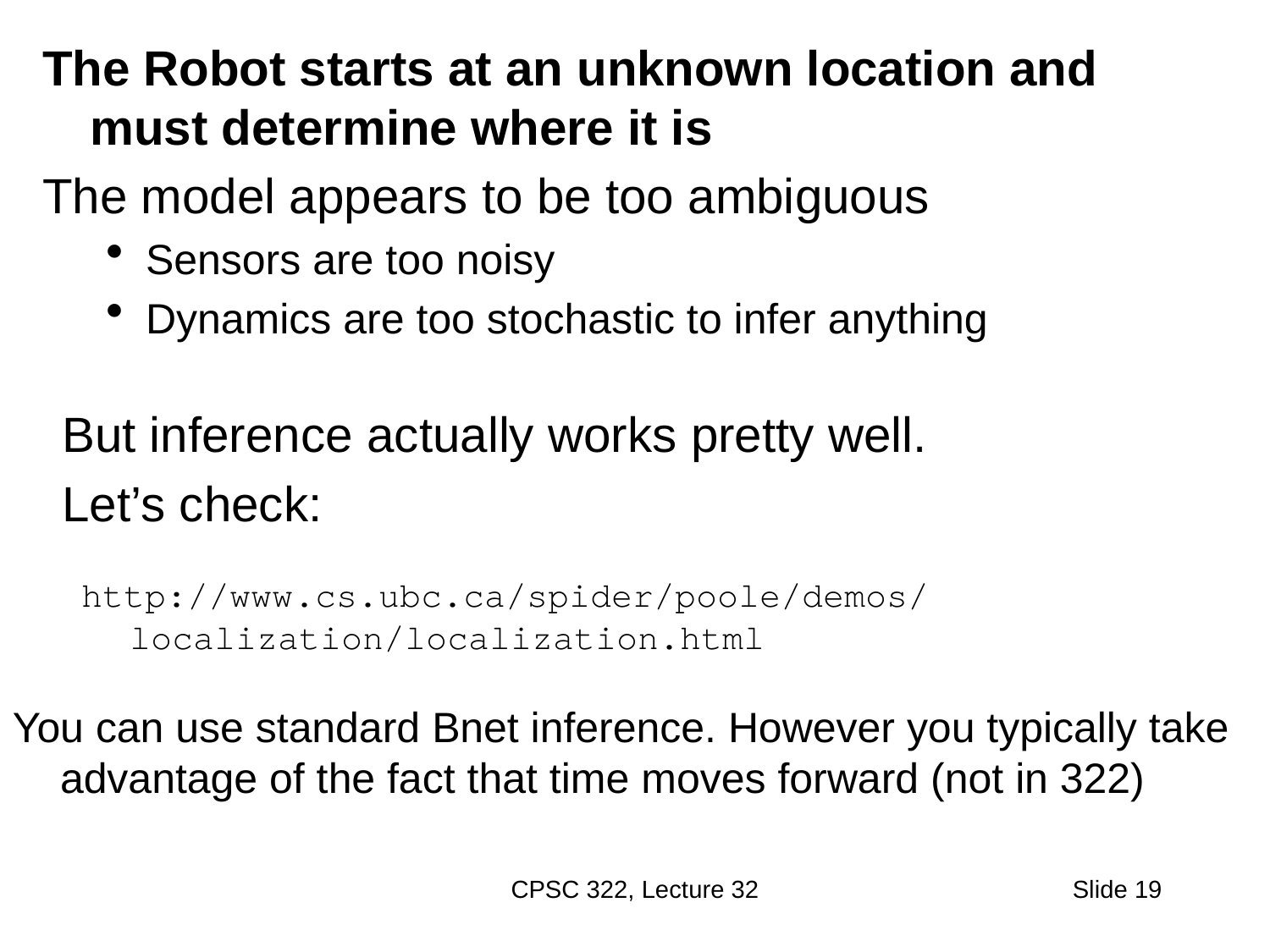

The Robot starts at an unknown location and must determine where it is
The model appears to be too ambiguous
Sensors are too noisy
Dynamics are too stochastic to infer anything
But inference actually works pretty well.
Let’s check:
http://www.cs.ubc.ca/spider/poole/demos/localization/localization.html
You can use standard Bnet inference. However you typically take advantage of the fact that time moves forward (not in 322)
CPSC 322, Lecture 32
Slide 19